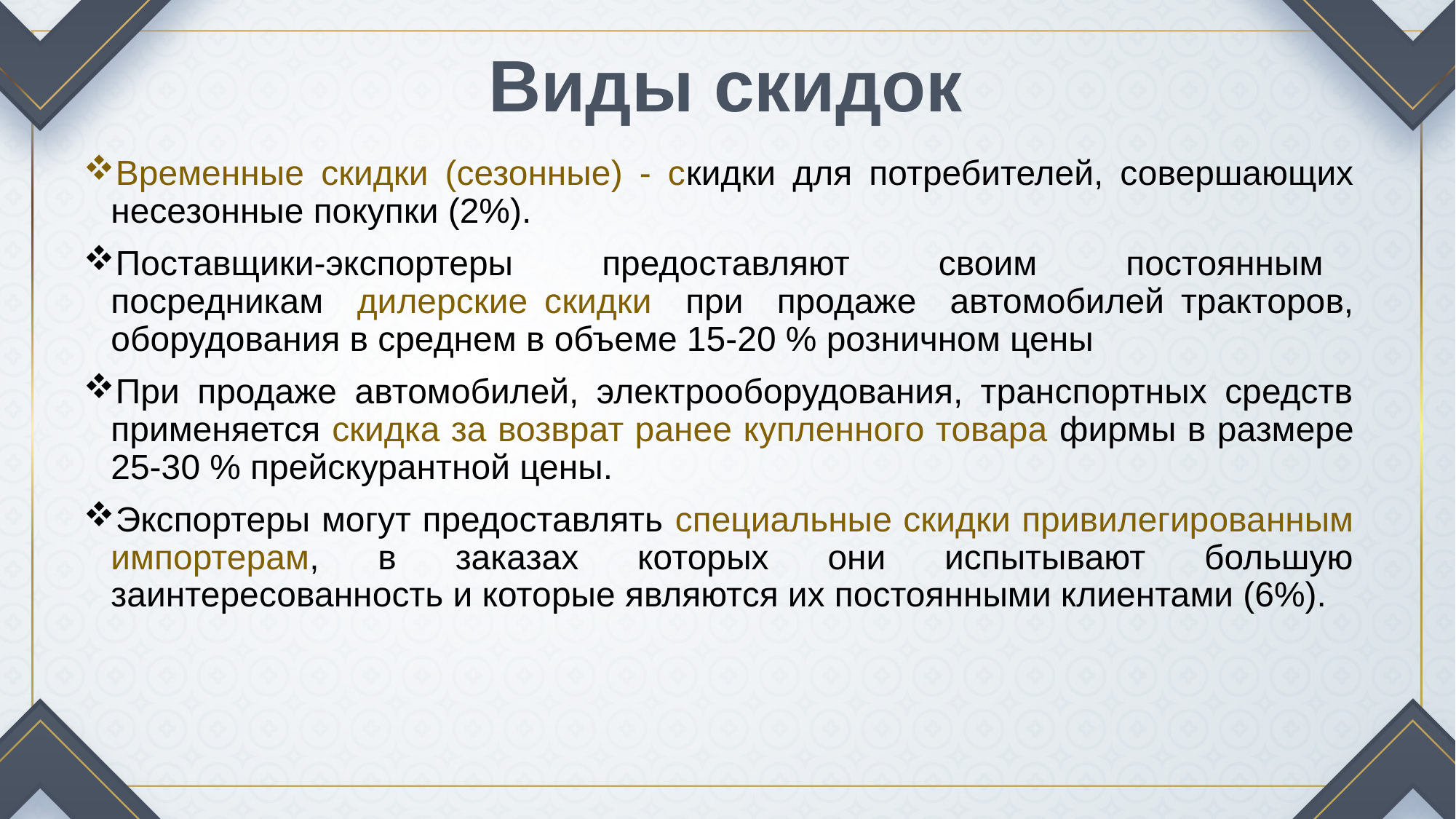

# Виды скидок
Временные скидки (сезонные) - скидки для потребителей, совершающих несезонные покупки (2%).
Поставщики-экспортеры   предоставляют   своим   постоянным  посредникам  дилерские скидки  при  продаже  автомобилей тракторов, оборудования в среднем в объеме 15-20 % розничном цены
При продаже автомобилей, электрооборудования, транспортных средств применяется скидка за возврат ранее купленного товара фирмы в размере 25-30 % прейскурантной цены.
Экспортеры могут предоставлять специальные скидки привилегированным импортерам, в заказах которых они испытывают большую заинтересованность и которые являются их постоянными клиентами (6%).